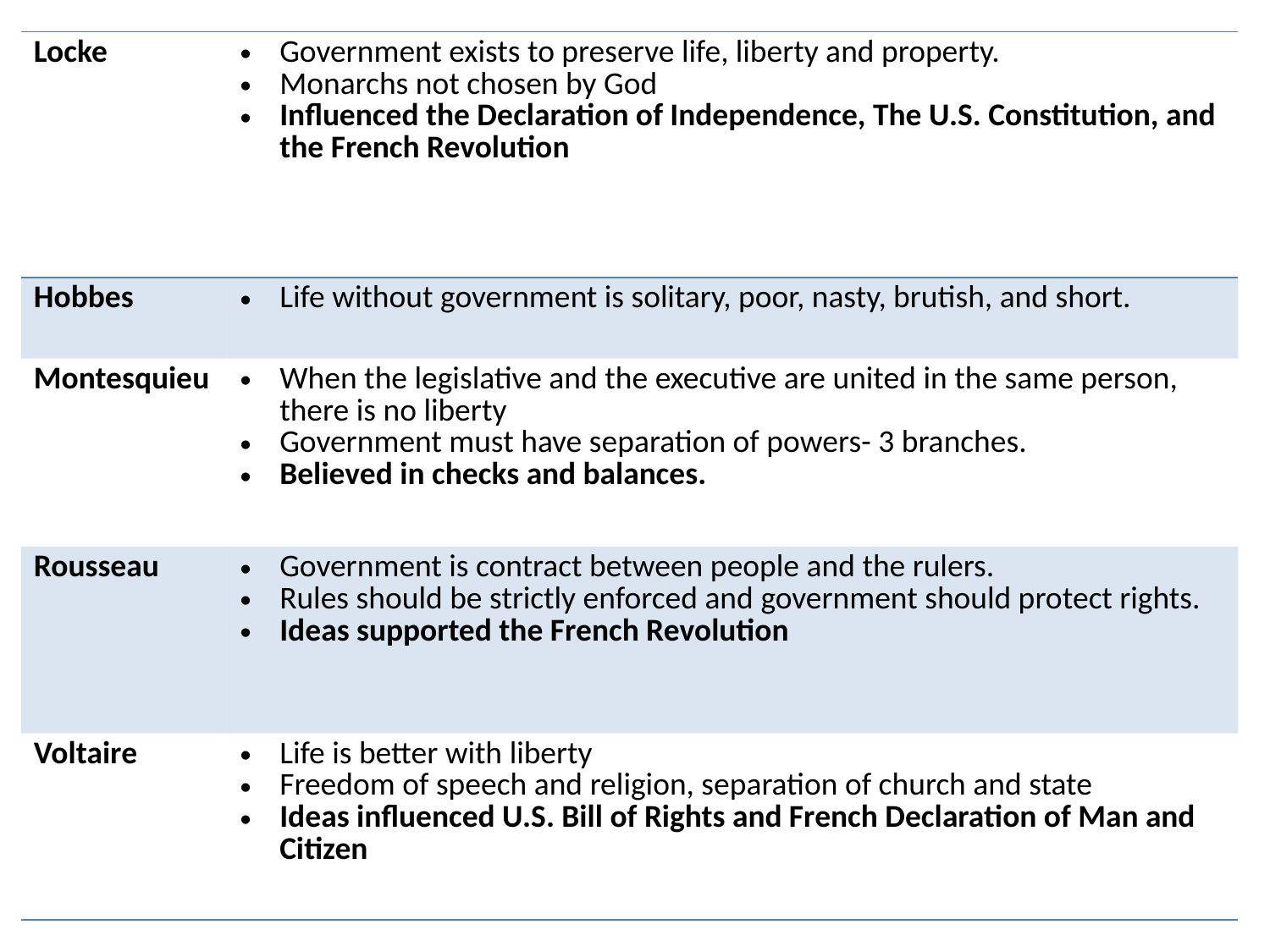

| Locke | Government exists to preserve life, liberty and property. Monarchs not chosen by God Influenced the Declaration of Independence, The U.S. Constitution, and the French Revolution |
| --- | --- |
| Hobbes | Life without government is solitary, poor, nasty, brutish, and short. |
| Montesquieu | When the legislative and the executive are united in the same person, there is no liberty Government must have separation of powers- 3 branches. Believed in checks and balances. |
| Rousseau | Government is contract between people and the rulers. Rules should be strictly enforced and government should protect rights. Ideas supported the French Revolution |
| Voltaire | Life is better with liberty Freedom of speech and religion, separation of church and state Ideas influenced U.S. Bill of Rights and French Declaration of Man and Citizen |